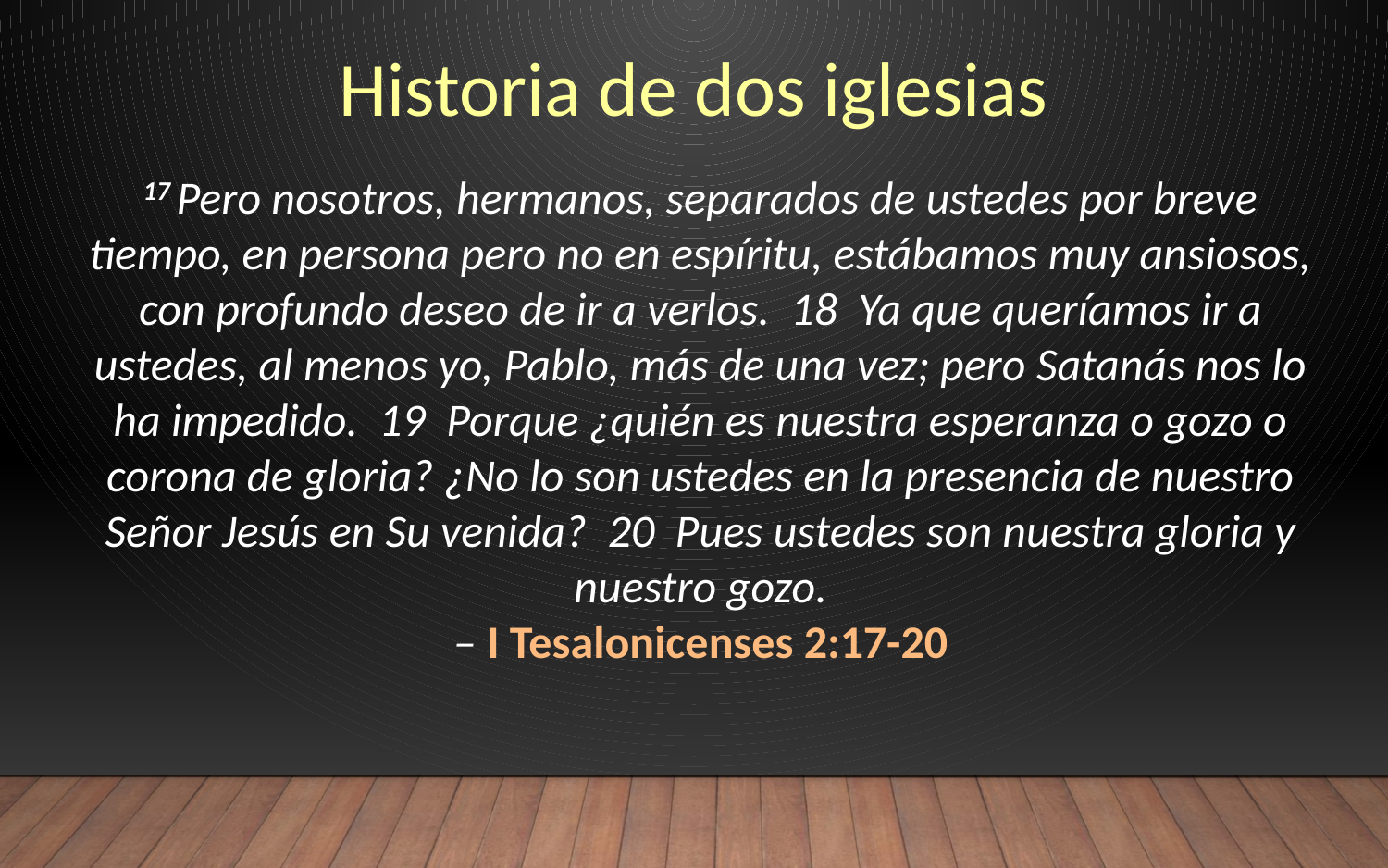

Historia de dos iglesias
17 Pero nosotros, hermanos, separados de ustedes por breve tiempo, en persona pero no en espíritu, estábamos muy ansiosos, con profundo deseo de ir a verlos.  18  Ya que queríamos ir a ustedes, al menos yo, Pablo, más de una vez; pero Satanás nos lo ha impedido.  19  Porque ¿quién es nuestra esperanza o gozo o corona de gloria? ¿No lo son ustedes en la presencia de nuestro Señor Jesús en Su venida?  20  Pues ustedes son nuestra gloria y nuestro gozo.
– I Tesalonicenses 2:17-20